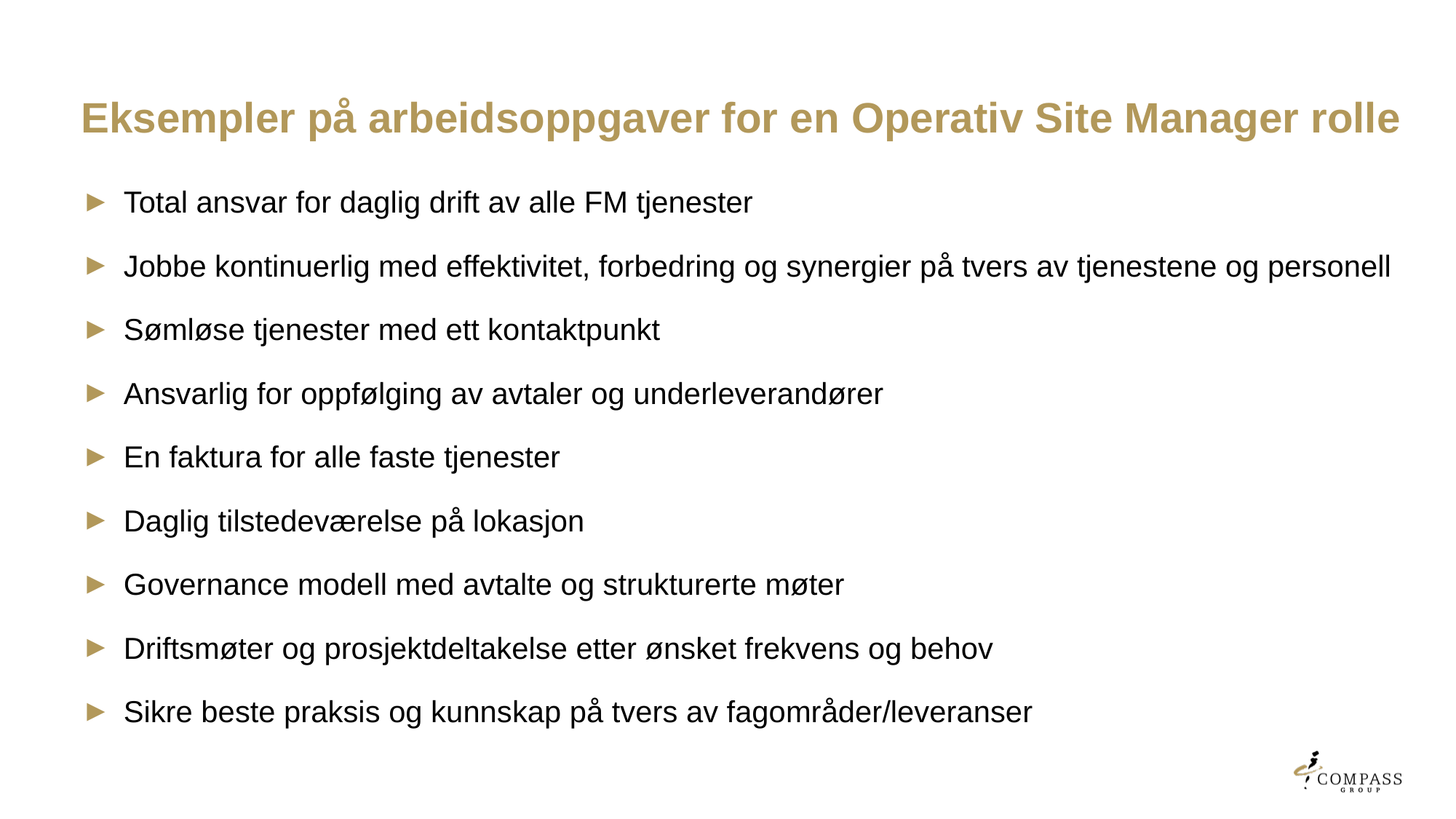

# Eksempler på arbeidsoppgaver for en Operativ Site Manager rolle
Total ansvar for daglig drift av alle FM tjenester
Jobbe kontinuerlig med effektivitet, forbedring og synergier på tvers av tjenestene og personell
Sømløse tjenester med ett kontaktpunkt
Ansvarlig for oppfølging av avtaler og underleverandører
En faktura for alle faste tjenester
Daglig tilstedeværelse på lokasjon
Governance modell med avtalte og strukturerte møter
Driftsmøter og prosjektdeltakelse etter ønsket frekvens og behov
Sikre beste praksis og kunnskap på tvers av fagområder/leveranser